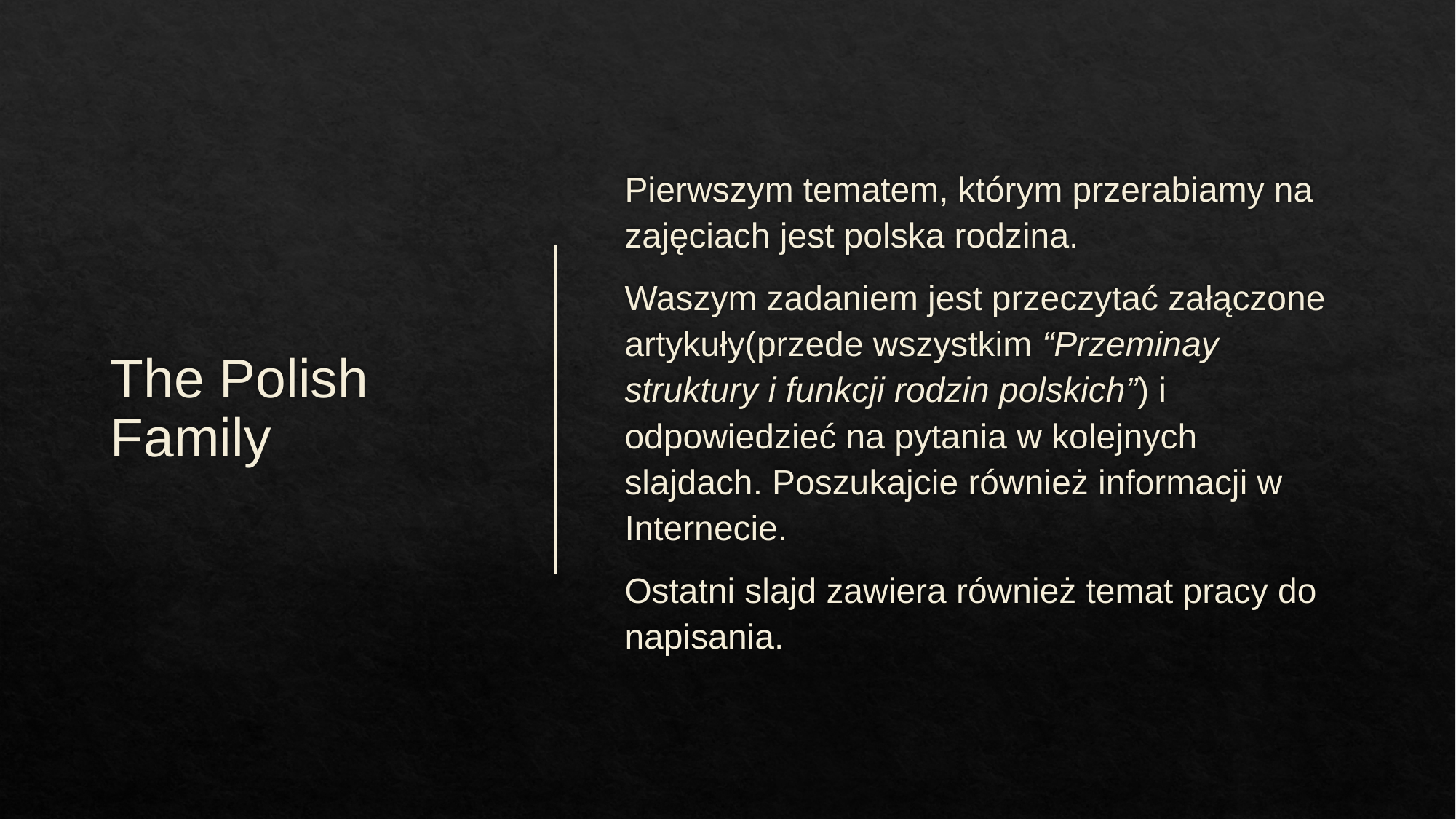

# The Polish Family
Pierwszym tematem, którym przerabiamy na zajęciach jest polska rodzina.
Waszym zadaniem jest przeczytać załączone artykuły(przede wszystkim “Przeminay struktury i funkcji rodzin polskich”) i odpowiedzieć na pytania w kolejnych slajdach. Poszukajcie również informacji w Internecie.
Ostatni slajd zawiera również temat pracy do napisania.